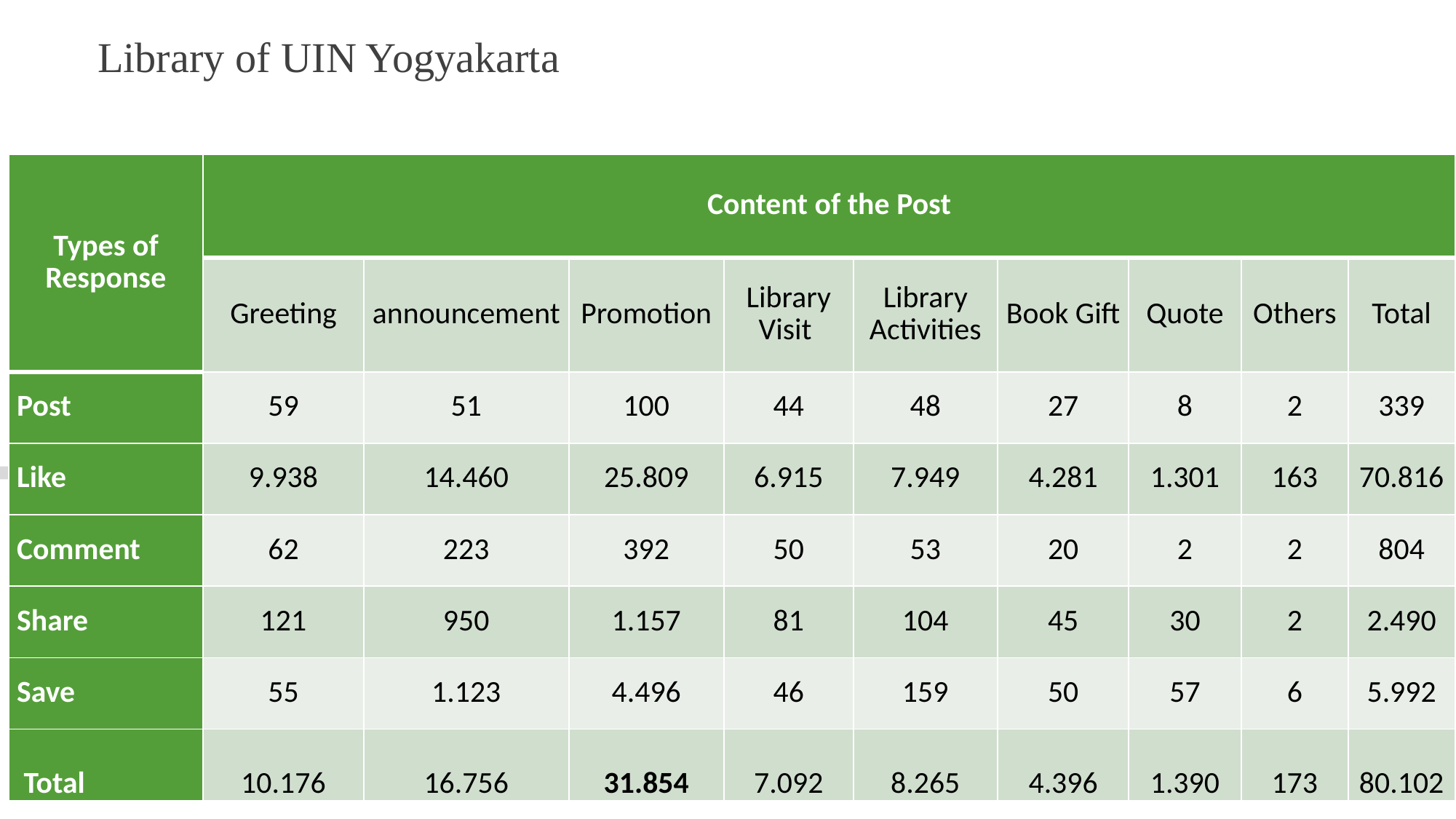

Library of UIN Yogyakarta

| Types of Response | Content of the Post |  |  |  |  |  |  |  |  |
| --- | --- | --- | --- | --- | --- | --- | --- | --- | --- |
|  | Greeting | announcement | Promotion | Library Visit | Library Activities | Book Gift | Quote | Others | Total |
| Post | 59 | 51 | 100 | 44 | 48 | 27 | 8 | 2 | 339 |
| Like | 9.938 | 14.460 | 25.809 | 6.915 | 7.949 | 4.281 | 1.301 | 163 | 70.816 |
| Comment | 62 | 223 | 392 | 50 | 53 | 20 | 2 | 2 | 804 |
| Share | 121 | 950 | 1.157 | 81 | 104 | 45 | 30 | 2 | 2.490 |
| Save | 55 | 1.123 | 4.496 | 46 | 159 | 50 | 57 | 6 | 5.992 |
| Total | 10.176 | 16.756 | 31.854 | 7.092 | 8.265 | 4.396 | 1.390 | 173 | 80.102 |